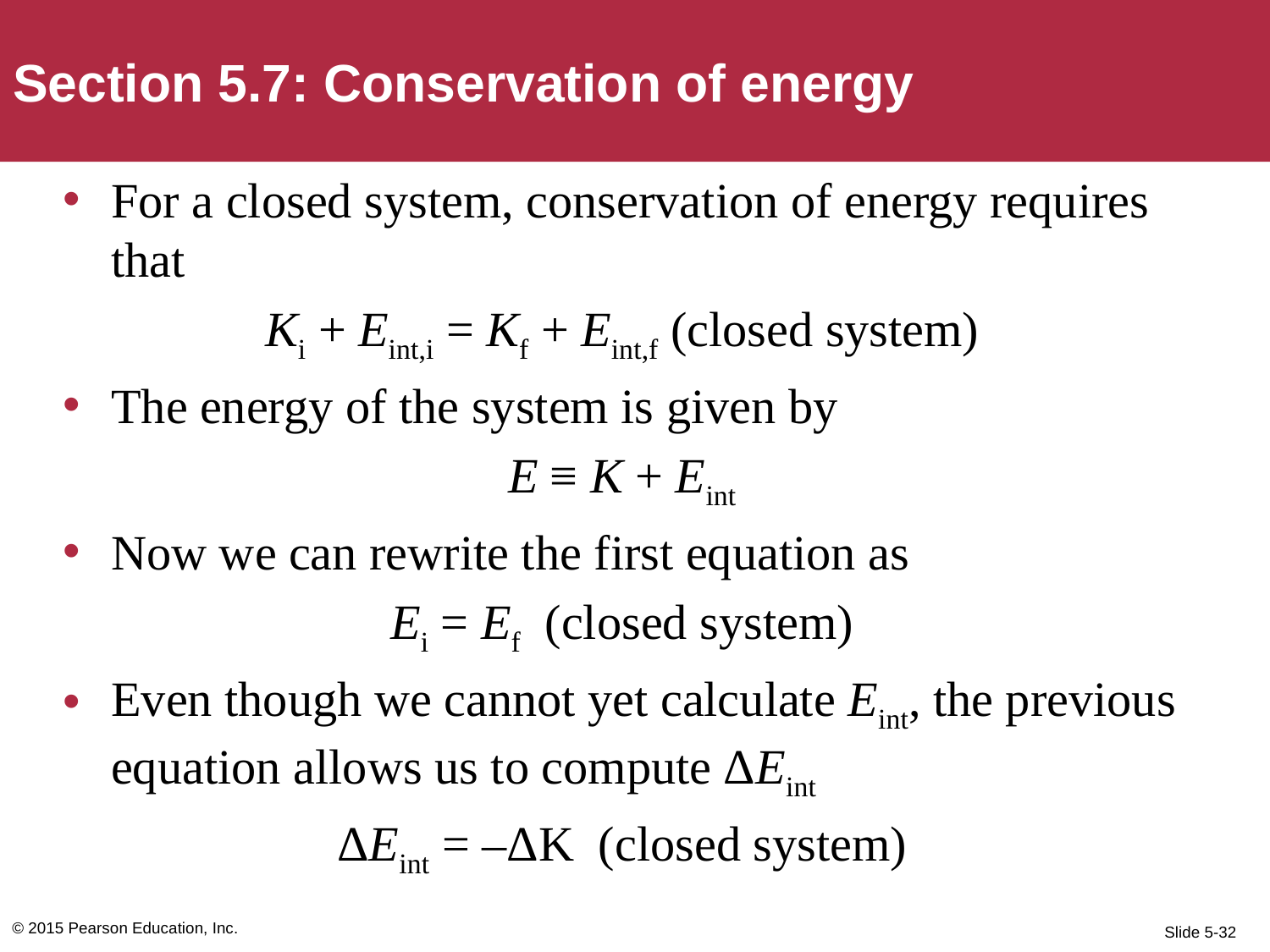

Section 5.7: Conservation of energy
For a closed system, conservation of energy requires that
Ki + Eint,i = Kf + Eint,f (closed system)
The energy of the system is given by
E ≡ K + Eint
Now we can rewrite the first equation as
Ei = Ef  (closed system)
Even though we cannot yet calculate Eint, the previous equation allows us to compute ΔEint
ΔEint = –ΔK  (closed system)
© 2015 Pearson Education, Inc.